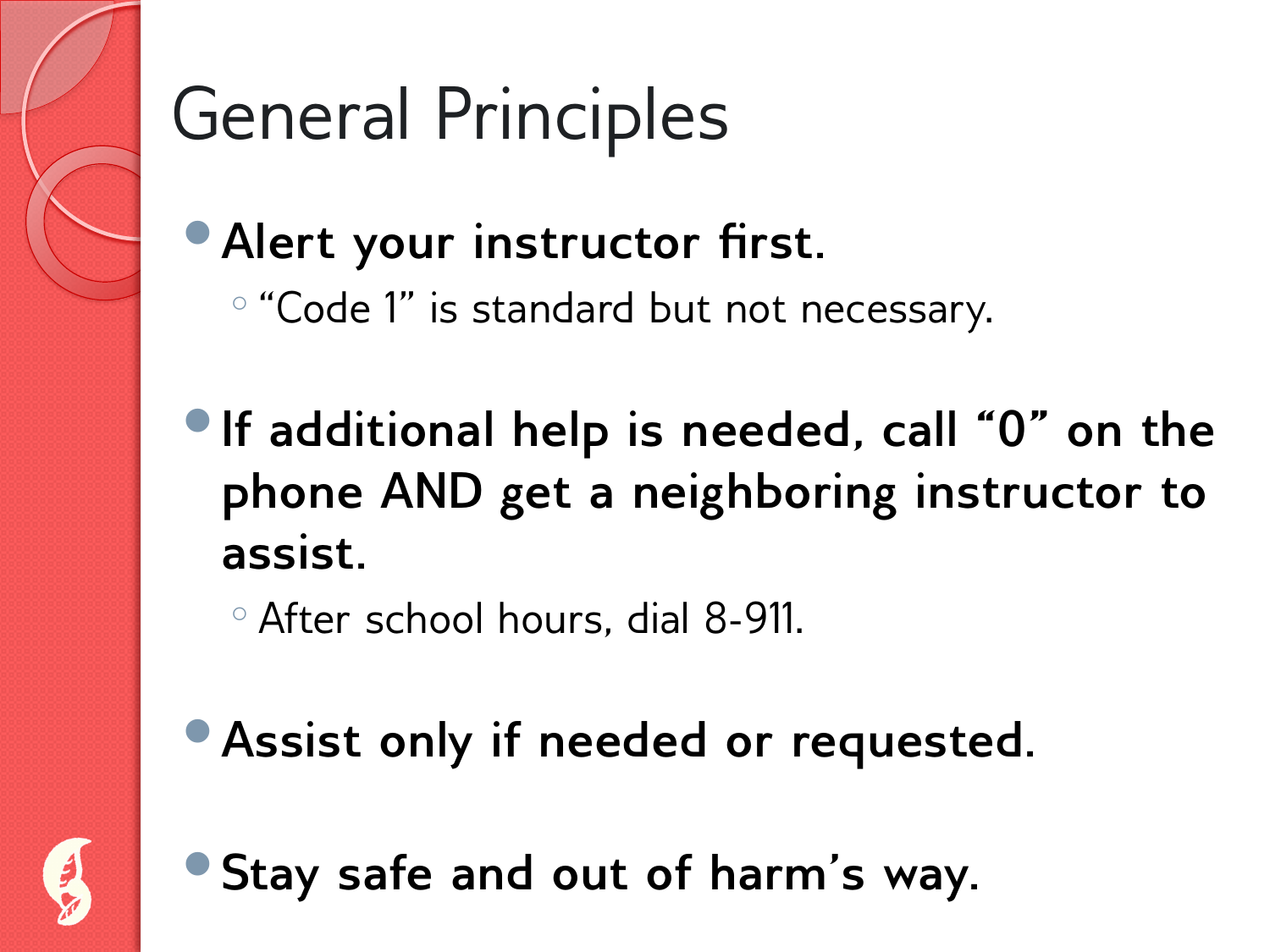

# General Principles
Alert your instructor first.
“Code 1” is standard but not necessary.
If additional help is needed, call “0” on the phone AND get a neighboring instructor to assist.
After school hours, dial 8-911.
Assist only if needed or requested.
Stay safe and out of harm’s way.